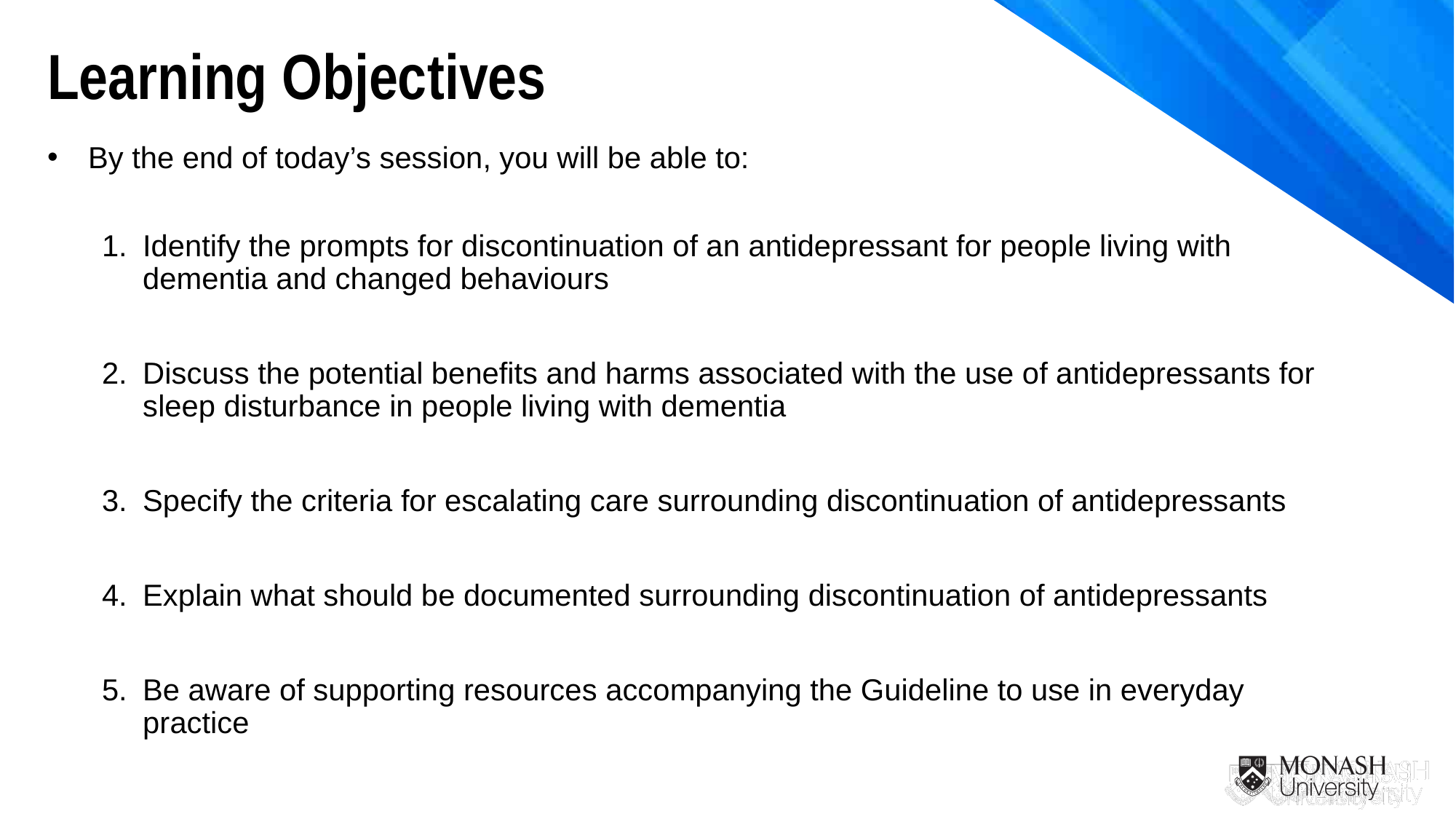

Learning Objectives

By the end of today’s session, you will be able to:

Identify the prompts for discontinuation of an antidepressant for people living with dementia and changed behaviours

Discuss the potential benefits and harms associated with the use of antidepressants for sleep disturbance in people living with dementia

Specify the criteria for escalating care surrounding discontinuation of antidepressants

Explain what should be documented surrounding discontinuation of antidepressants

Be aware of supporting resources accompanying the Guideline to use in everyday practice